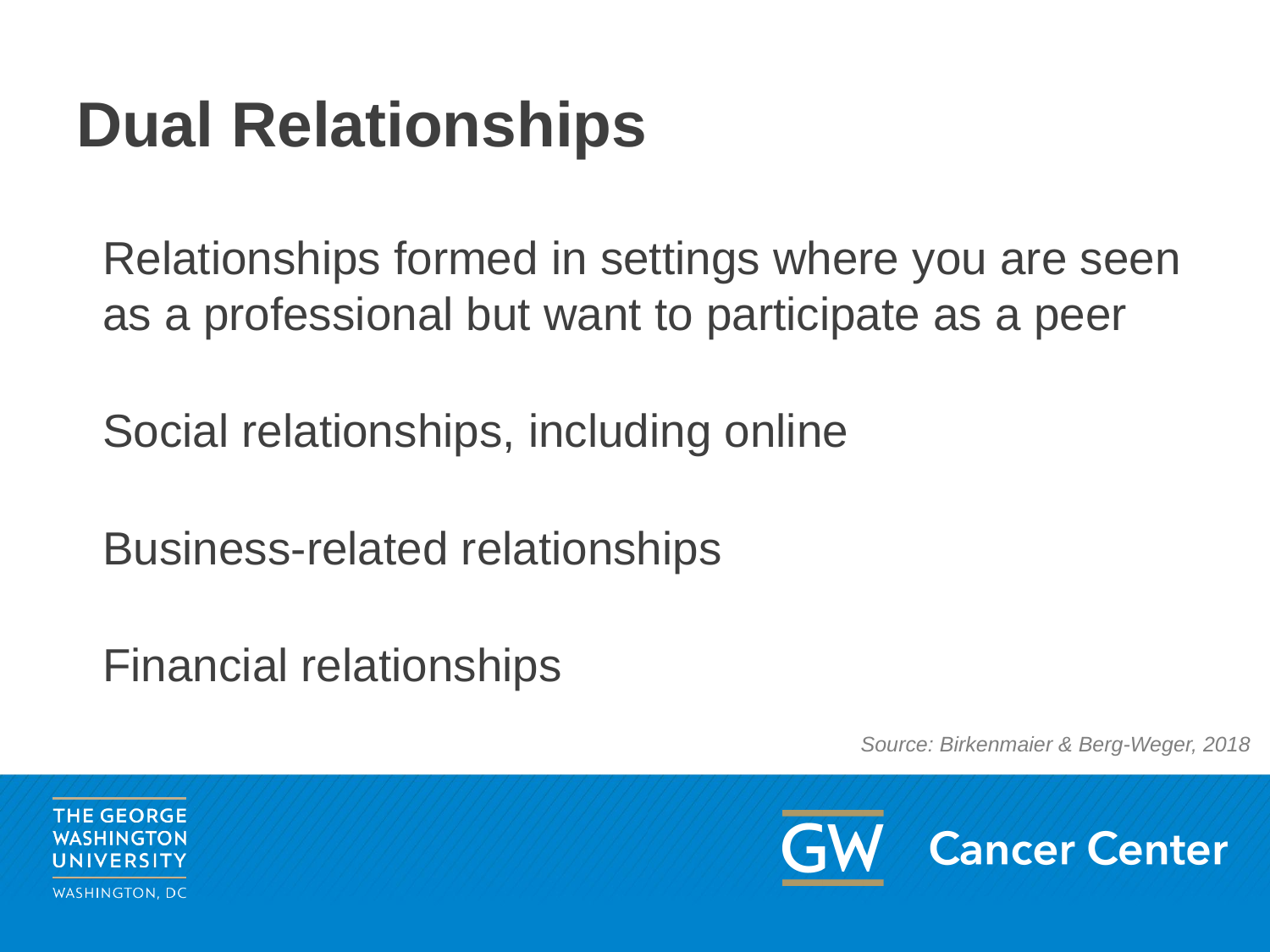

# Dual Relationships
Relationships formed in settings where you are seen as a professional but want to participate as a peer

Social relationships, including online

Business-related relationships

Financial relationships
Source: Birkenmaier & Berg-Weger, 2018